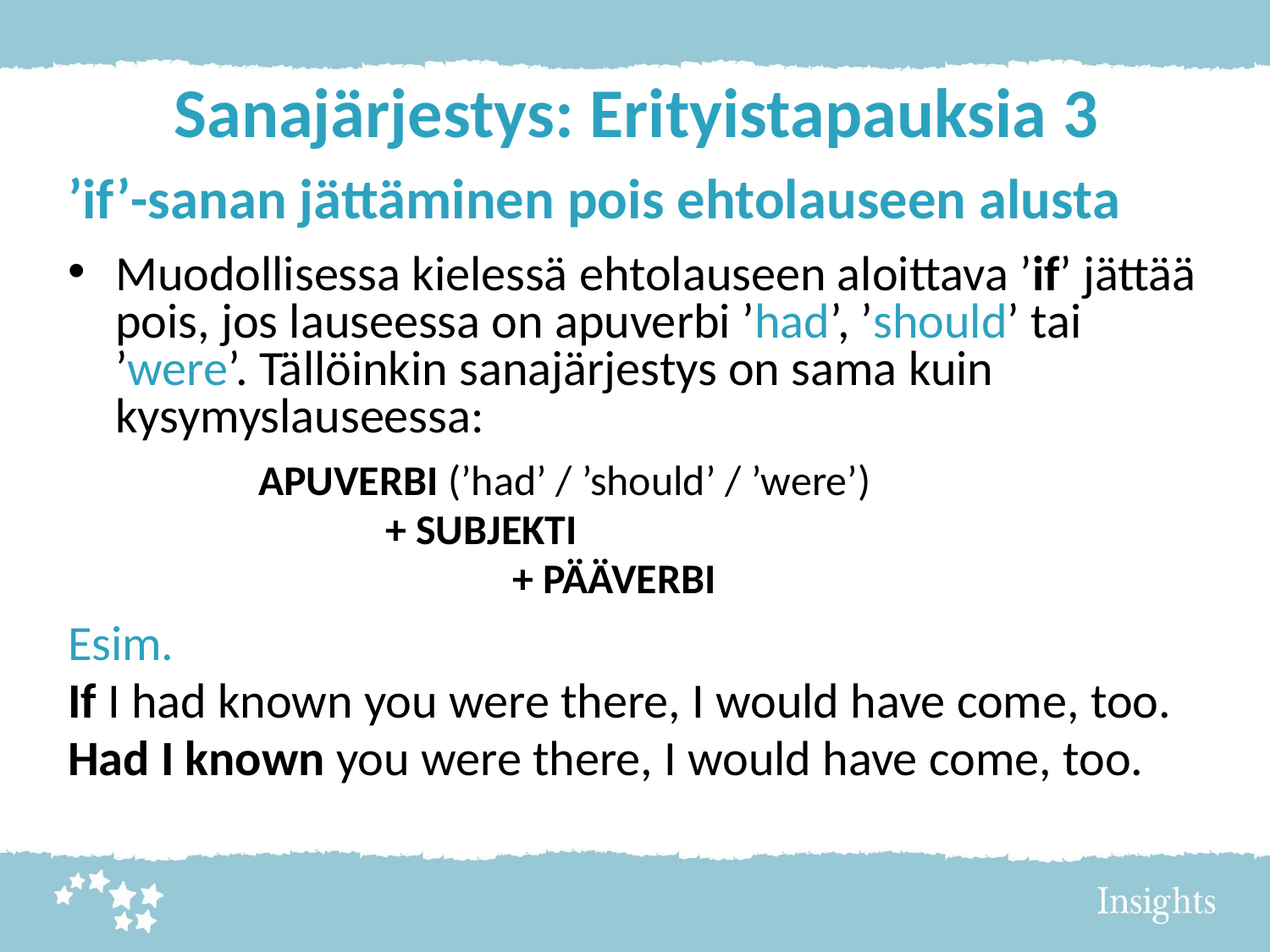

# Sanajärjestys: Erityistapauksia 3
’if’-sanan jättäminen pois ehtolauseen alusta
Muodollisessa kielessä ehtolauseen aloittava ’if’ jättää pois, jos lauseessa on apuverbi ’had’, ’should’ tai ’were’. Tällöinkin sanajärjestys on sama kuin kysymyslauseessa:
	APUVERBI (’had’ / ’should’ / ’were’)
		+ SUBJEKTI
			+ PÄÄVERBI
Esim.
If I had known you were there, I would have come, too.
Had I known you were there, I would have come, too.